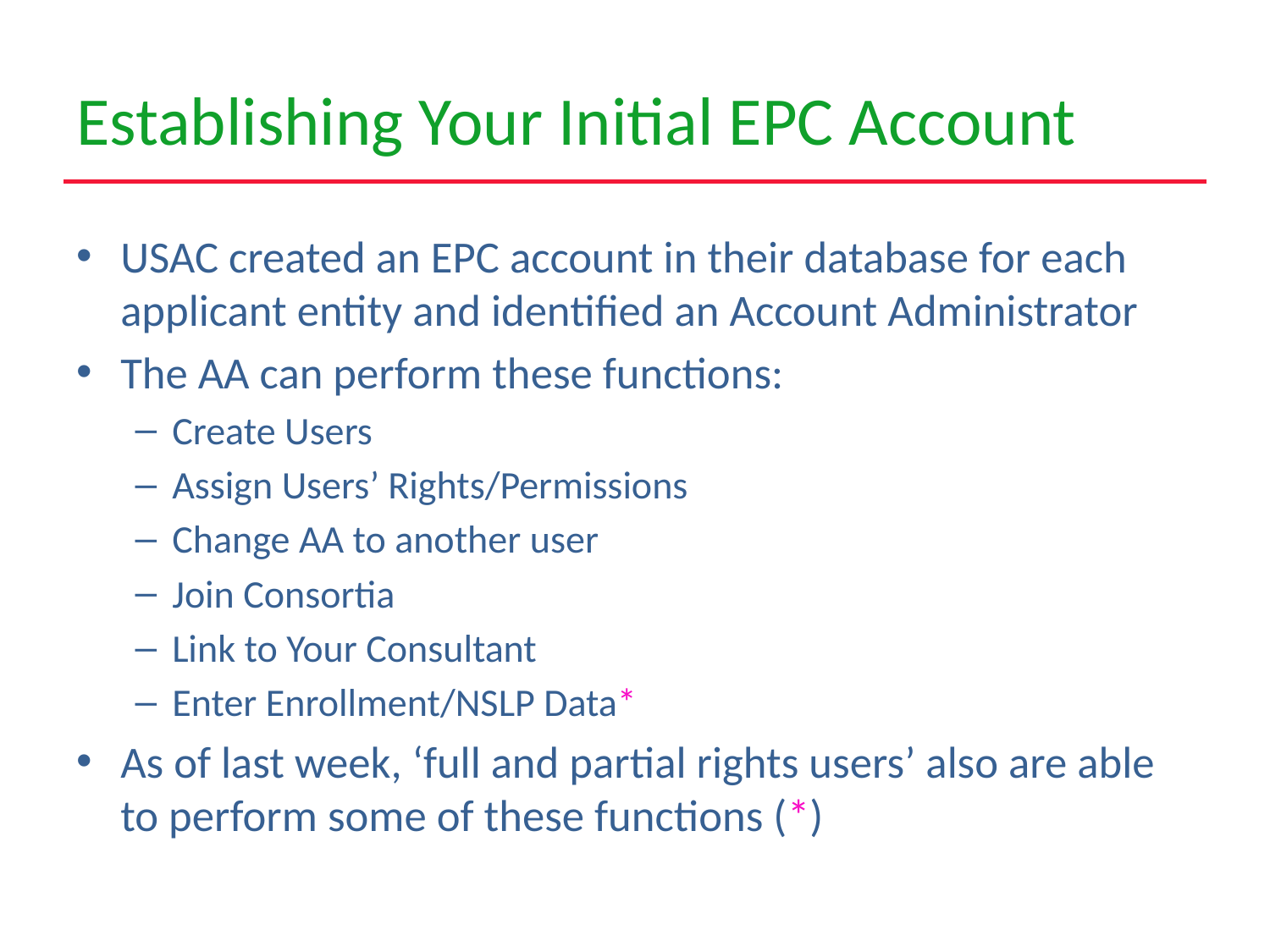

# Establishing Your Initial EPC Account
USAC created an EPC account in their database for each applicant entity and identified an Account Administrator
The AA can perform these functions:
Create Users
Assign Users’ Rights/Permissions
Change AA to another user
Join Consortia
Link to Your Consultant
Enter Enrollment/NSLP Data*
As of last week, ‘full and partial rights users’ also are able to perform some of these functions (*)